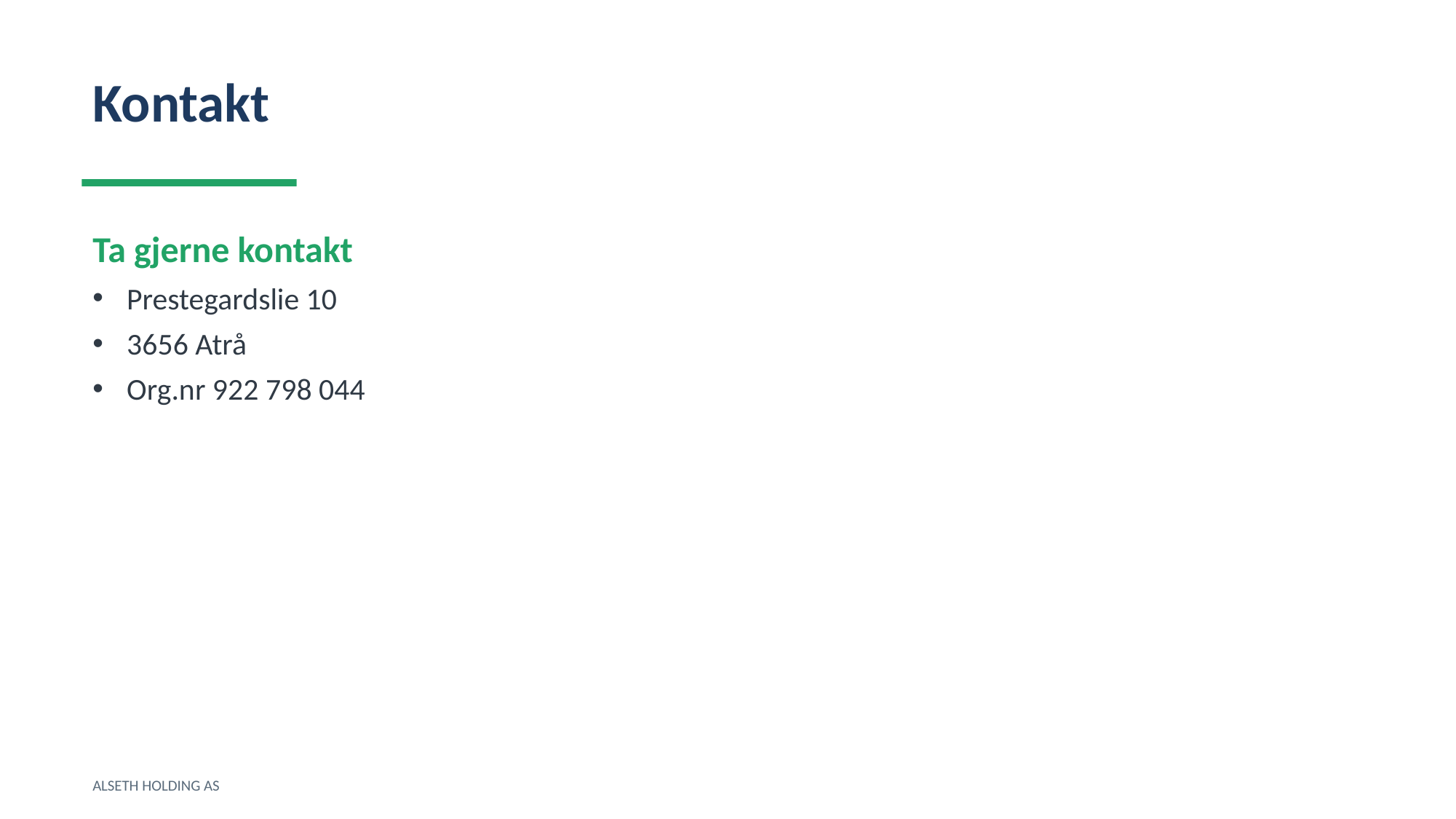

Kontakt

Ta gjerne kontakt
Prestegardslie 10
3656 Atrå
Org.nr 922 798 044
ALSETH HOLDING AS